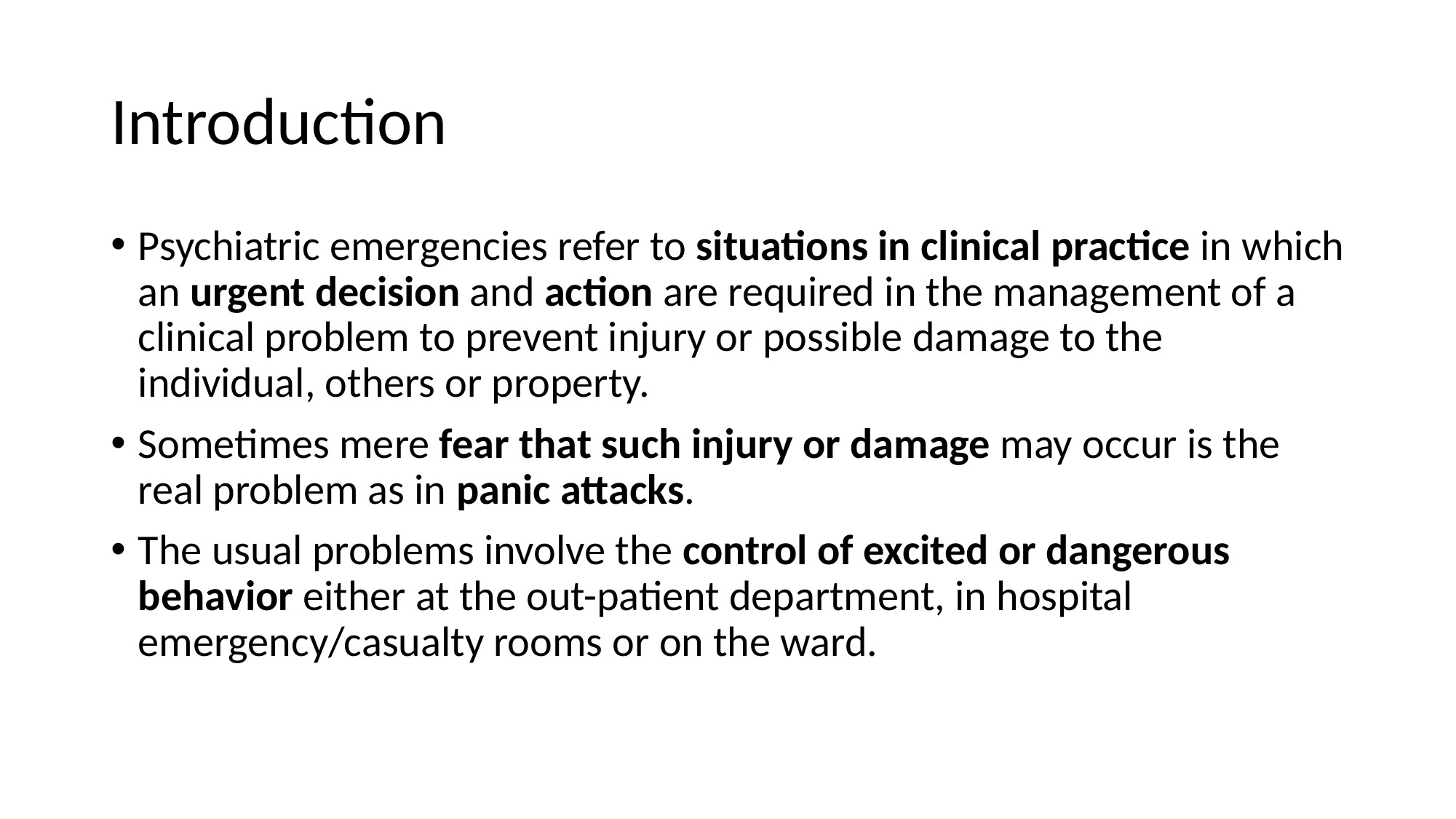

# Introduction
Psychiatric emergencies refer to situations in clinical practice in which an urgent decision and action are required in the management of a clinical problem to prevent injury or possible damage to the individual, others or property.
Sometimes mere fear that such injury or damage may occur is the real problem as in panic attacks.
The usual problems involve the control of excited or dangerous behavior either at the out-patient department, in hospital emergency/casualty rooms or on the ward.